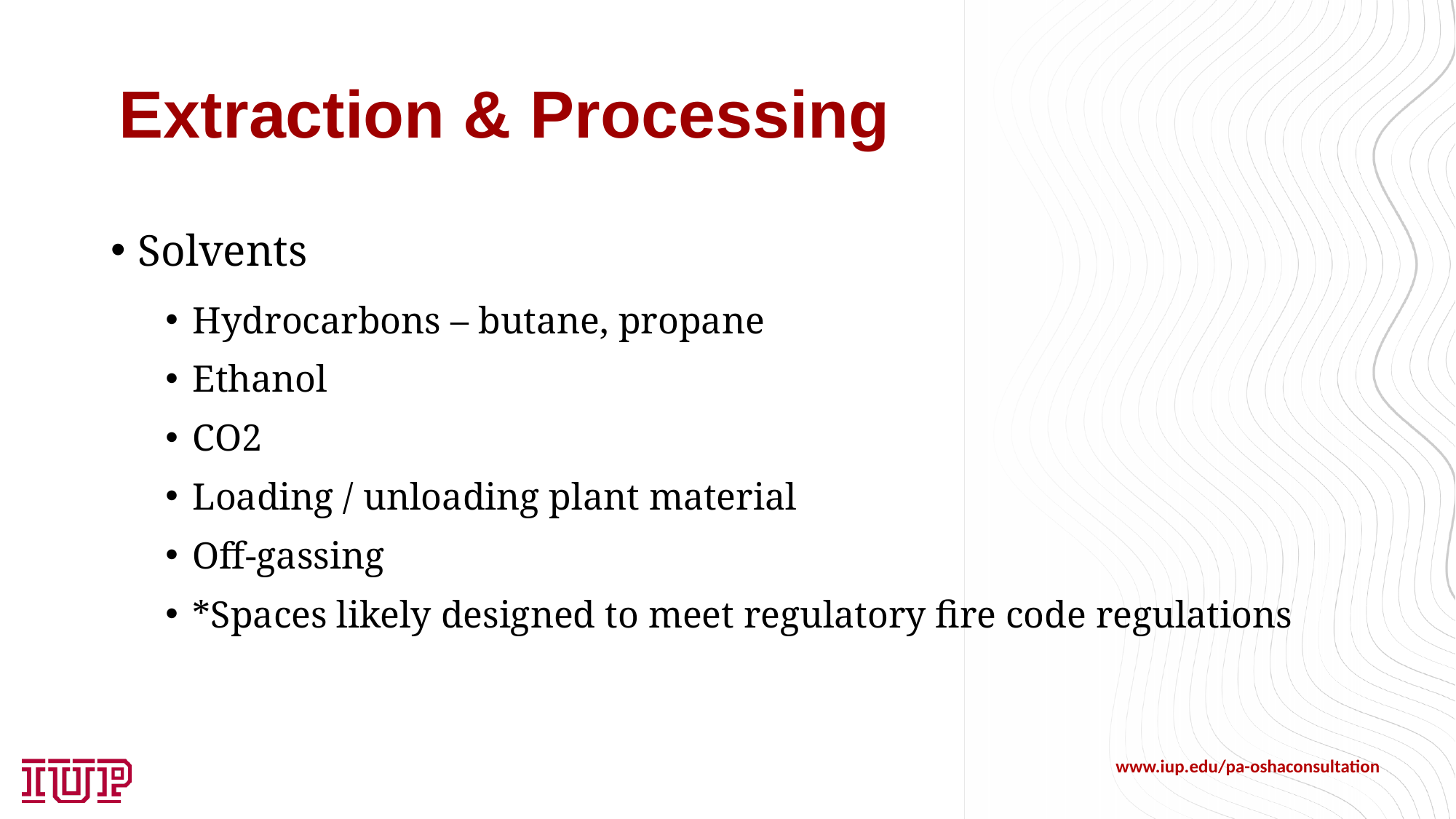

# Extraction & Processing
Solvents
Hydrocarbons – butane, propane
Ethanol
CO2
Loading / unloading plant material
Off-gassing
*Spaces likely designed to meet regulatory fire code regulations
www.iup.edu/pa-oshaconsultation